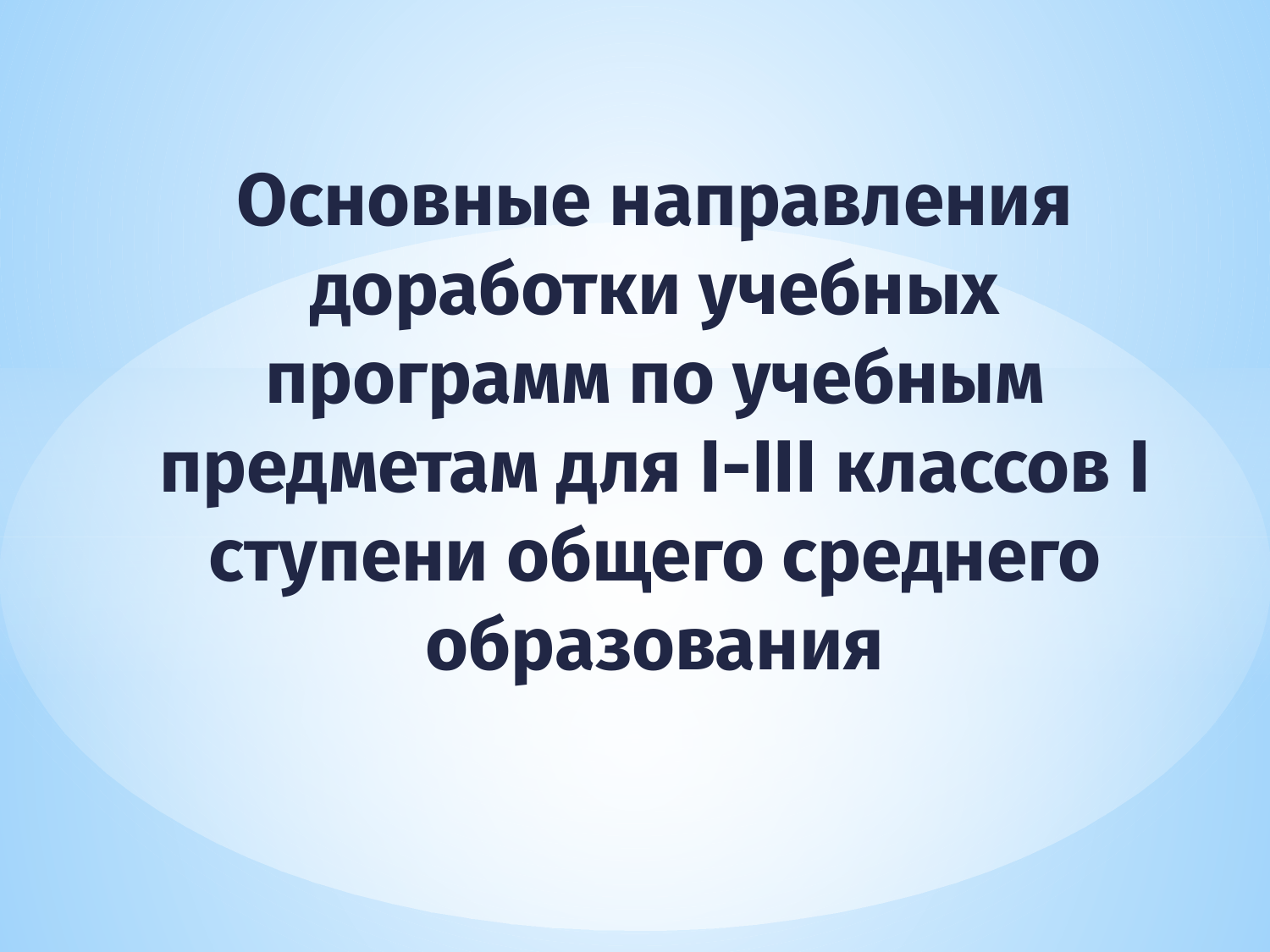

Основные направления доработки учебных программ по учебным предметам для I-III классов I ступени общего среднего образования

#